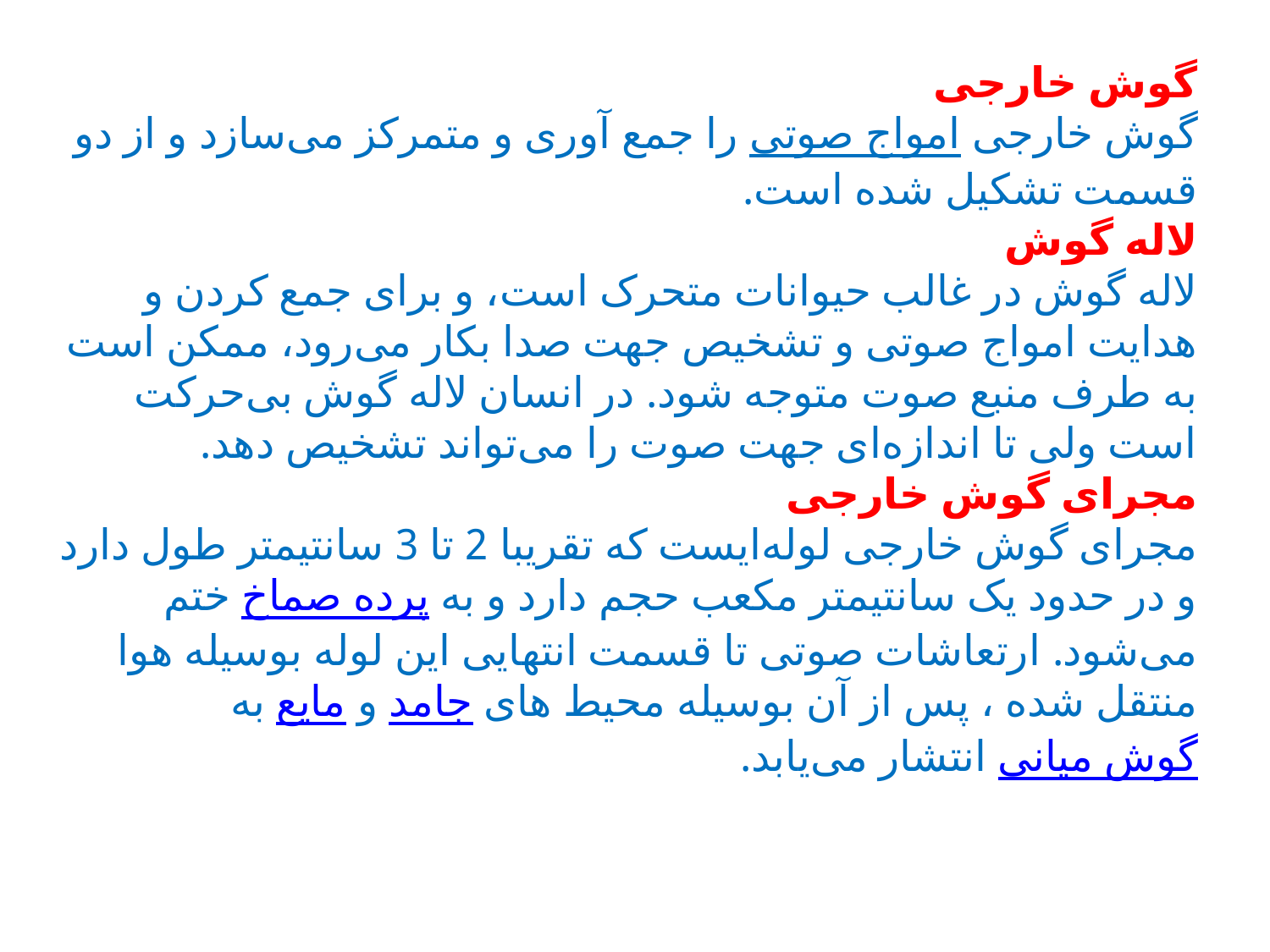

گوش خارجی
گوش خارجی امواج صوتی را جمع آوری و متمرکز می‌سازد و از دو قسمت تشکیل شده است.
لاله گوش
لاله گوش در غالب حیوانات متحرک است، و برای جمع کردن و هدایت امواج صوتی و تشخیص جهت صدا بکار می‌رود، ممکن است به طرف منبع صوت متوجه شود. در انسان لاله گوش بی‌حرکت است ولی تا اندازه‌ای جهت صوت را می‌تواند تشخیص دهد.
مجرای گوش خارجی
مجرای گوش خارجی لوله‌ایست که تقریبا 2 تا 3 سانتیمتر طول دارد و در حدود یک سانتیمتر مکعب حجم دارد و به پرده صماخ ختم می‌شود. ارتعاشات صوتی تا قسمت انتهایی این لوله بوسیله هوا منتقل شده ، پس از آن بوسیله محیط های جامد و مایع به گوش میانی انتشار می‌یابد.